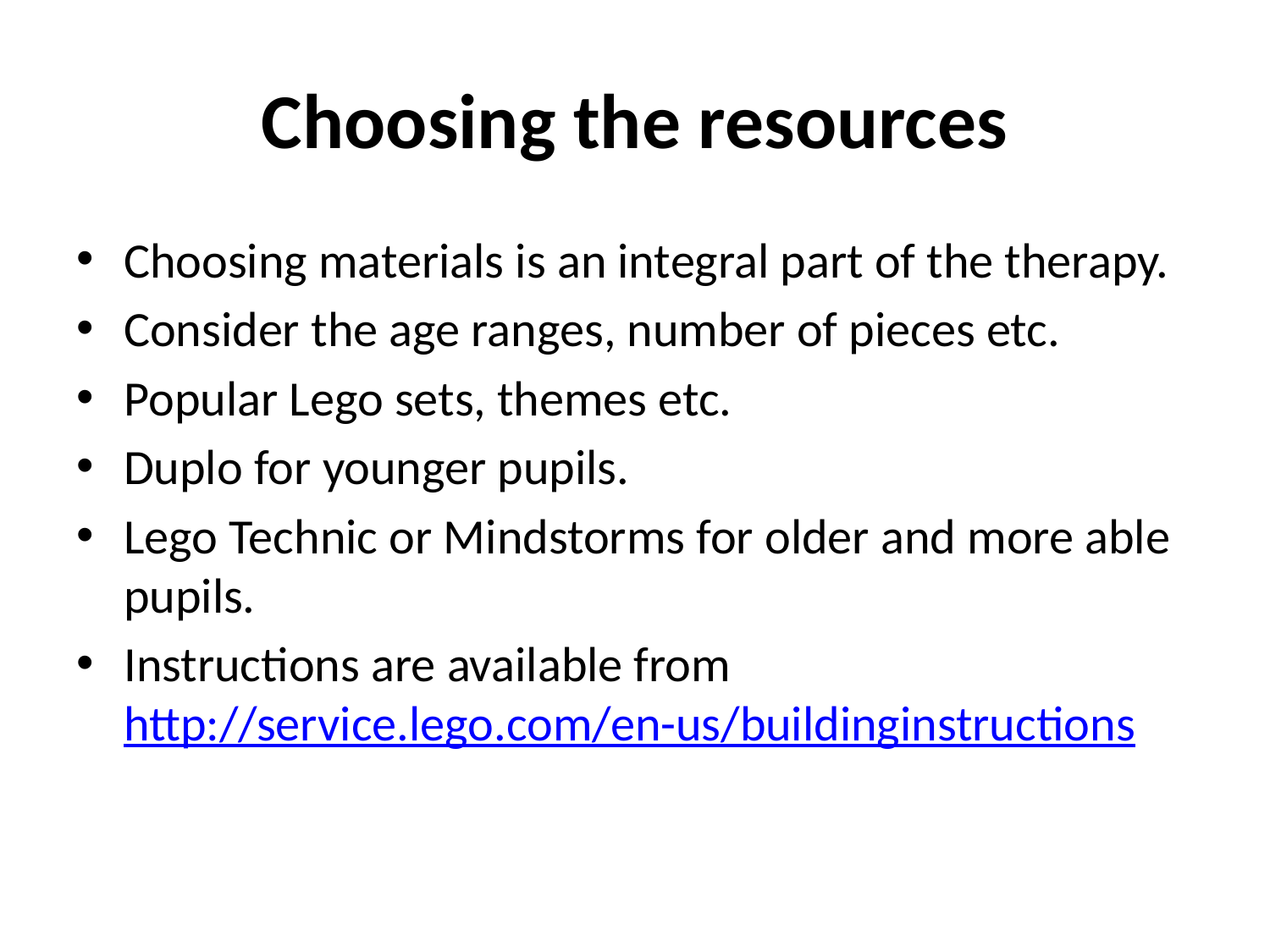

# Choosing the resources
Choosing materials is an integral part of the therapy.
Consider the age ranges, number of pieces etc.
Popular Lego sets, themes etc.
Duplo for younger pupils.
Lego Technic or Mindstorms for older and more able pupils.
Instructions are available from http://service.lego.com/en-us/buildinginstructions